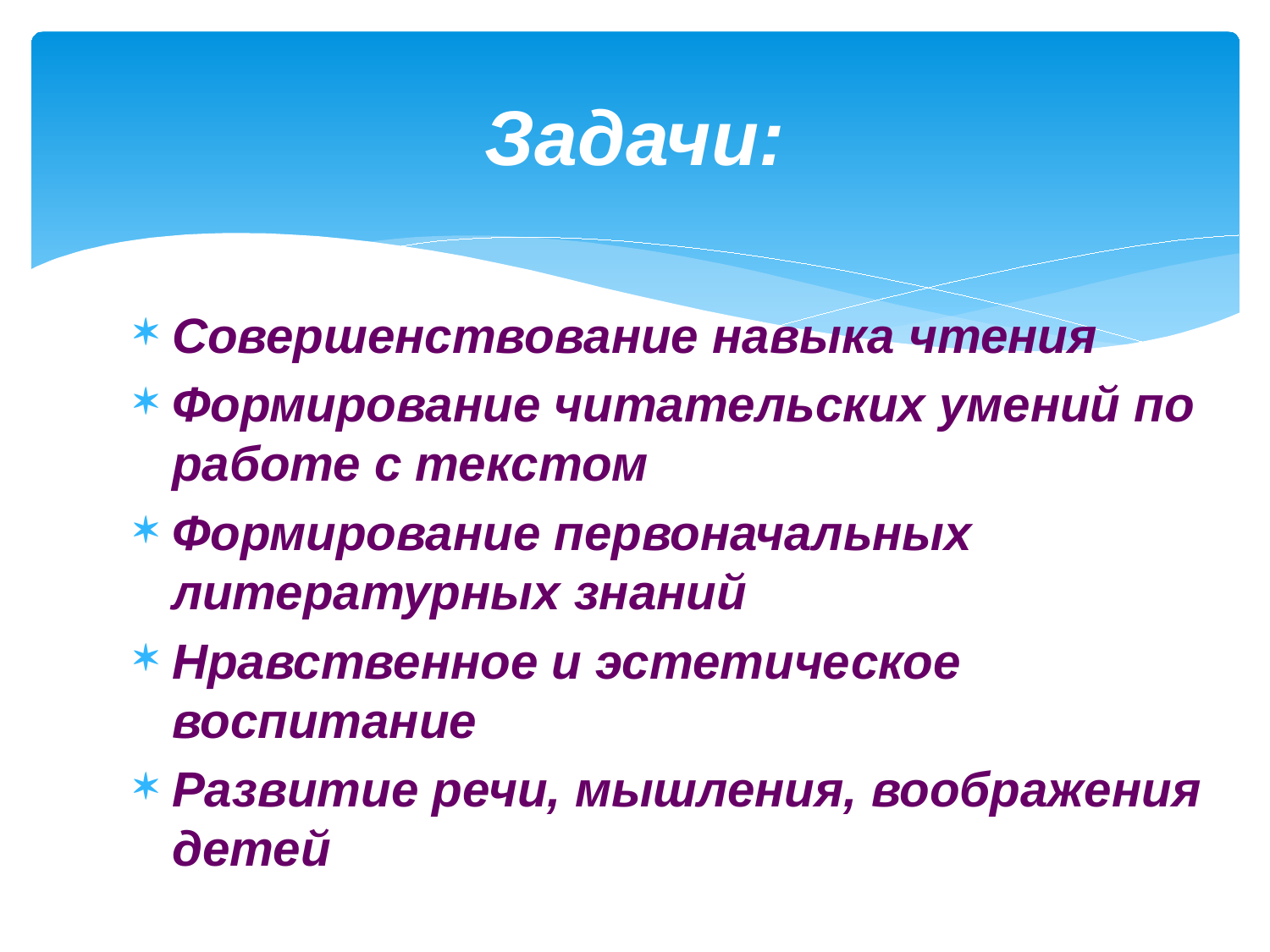

# Задачи:
Совершенствование навыка чтения
Формирование читательских умений по работе с текстом
Формирование первоначальных литературных знаний
Нравственное и эстетическое воспитание
Развитие речи, мышления, воображения детей